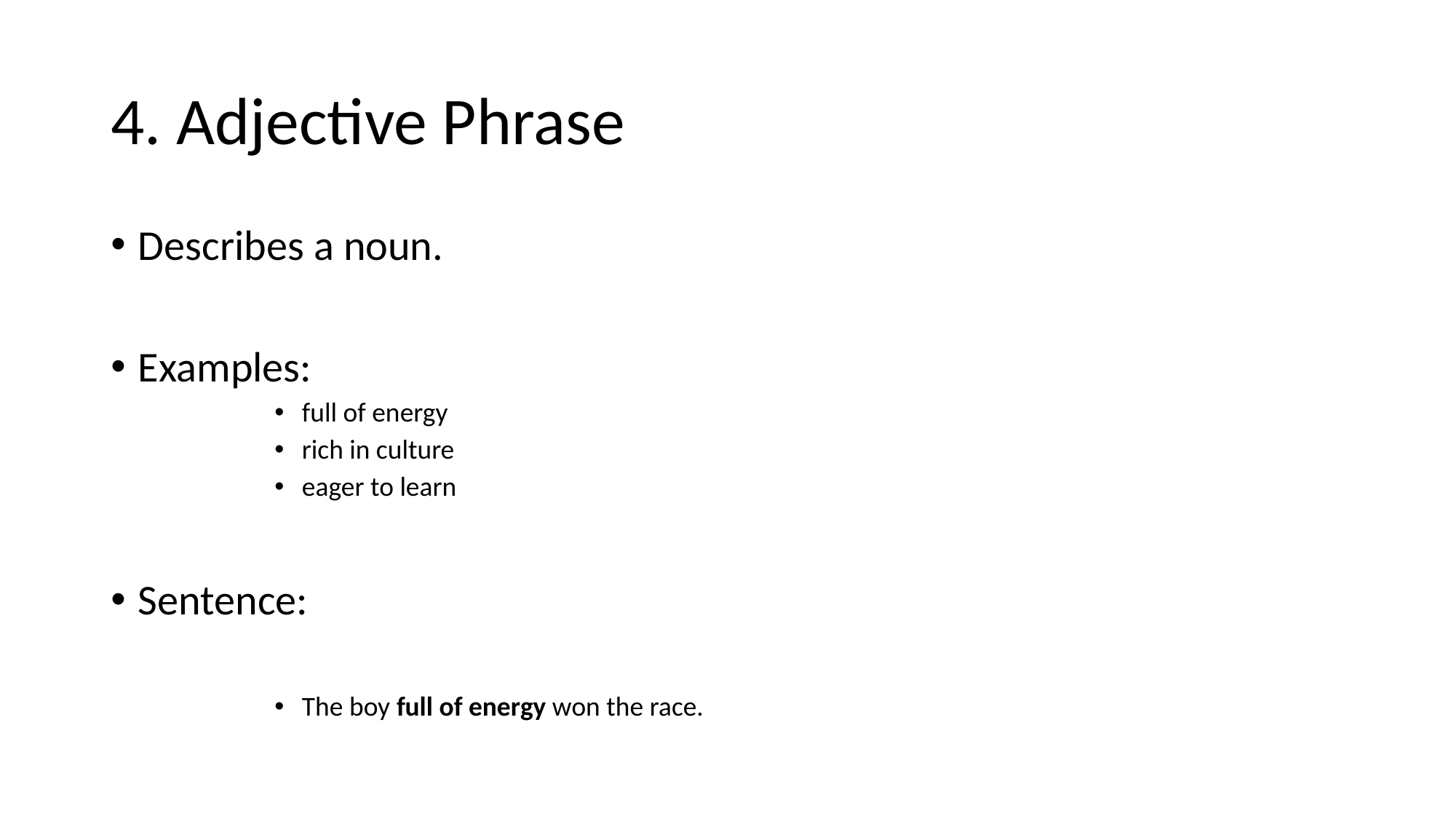

# 4. Adjective Phrase
Describes a noun.

Examples:
full of energy
rich in culture
eager to learn

Sentence:

The boy full of energy won the race.